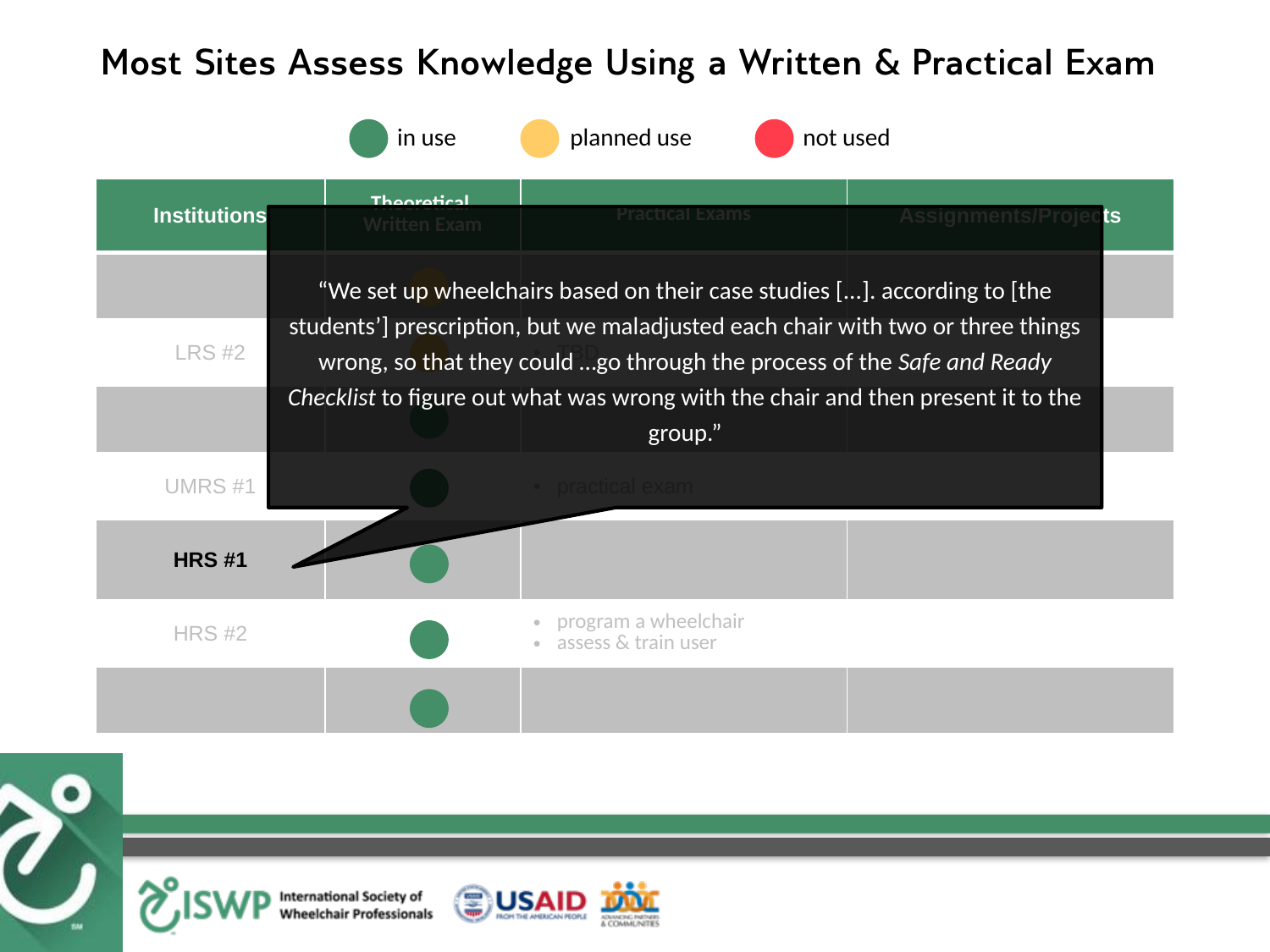

# Most Sites Assess Knowledge Using a Written & Practical Exam
in use
planned use
not used

| Institutions | Theoretical Written Exam | Practical Exams | Assignments/Projects |
| --- | --- | --- | --- |
| LRS #1 |  | practical exam: demonstration of skills |  |
| LRS #2 |  | TBD |  |
| LMRS #1 |  | practical exam |  |
| UMRS #1 |  | practical exam |  |
| HRS #1 |  | exam stations for 8 steps case studies quiz | presentation case studies |
| HRS #2 |  | program a wheelchair assess & train user |  |
| HRS #3 |  | participation | funding letter of justification |
“We set up wheelchairs based on their case studies [...]. according to [the students’] prescription, but we maladjusted each chair with two or three things wrong, so that they could …go through the process of the Safe and Ready Checklist to figure out what was wrong with the chair and then present it to the group.”